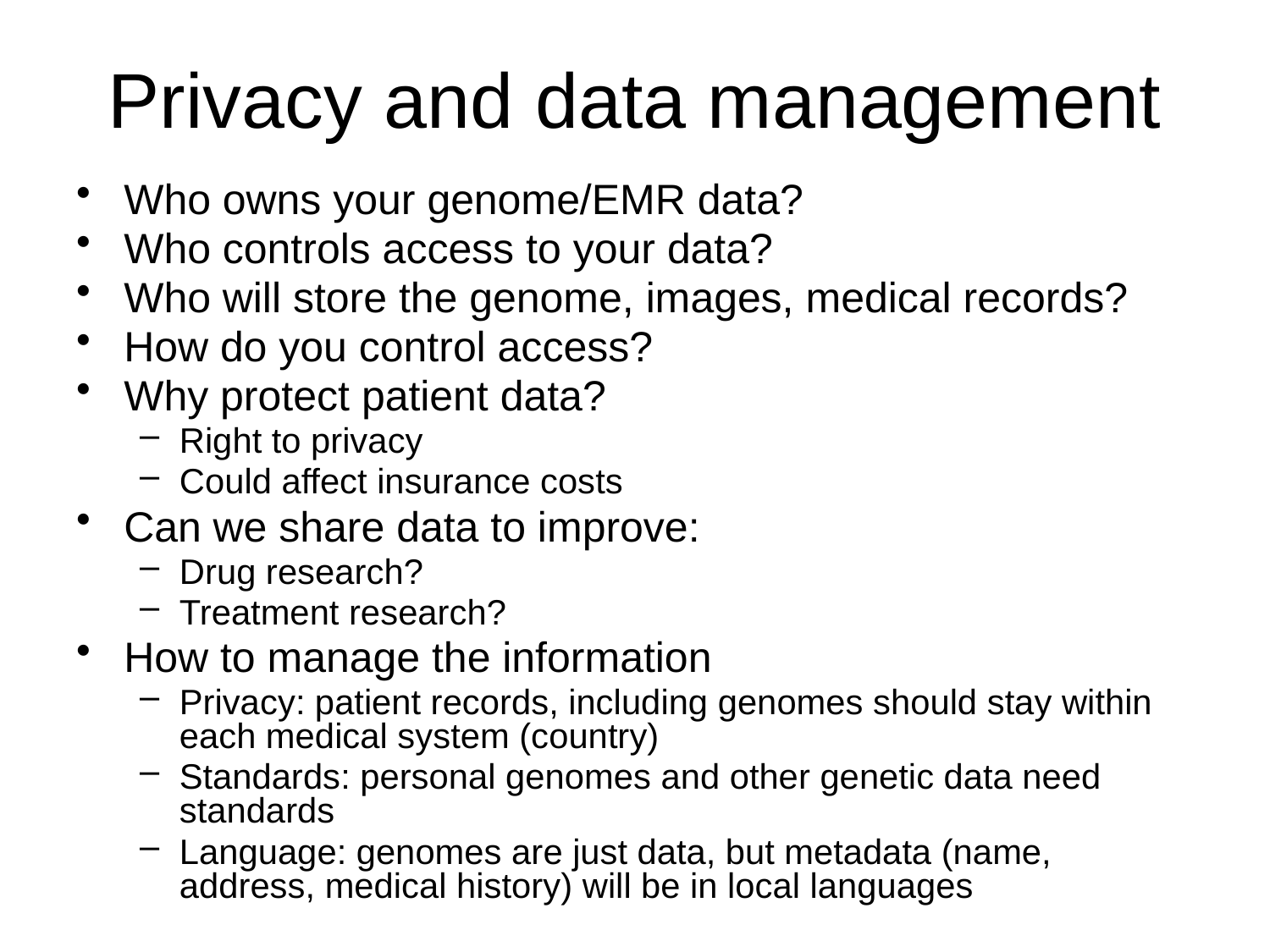

# Privacy and data management
Who owns your genome/EMR data?
Who controls access to your data?
Who will store the genome, images, medical records?
How do you control access?
Why protect patient data?
Right to privacy
Could affect insurance costs
Can we share data to improve:
Drug research?
Treatment research?
How to manage the information
Privacy: patient records, including genomes should stay within each medical system (country)
Standards: personal genomes and other genetic data need standards
Language: genomes are just data, but metadata (name, address, medical history) will be in local languages